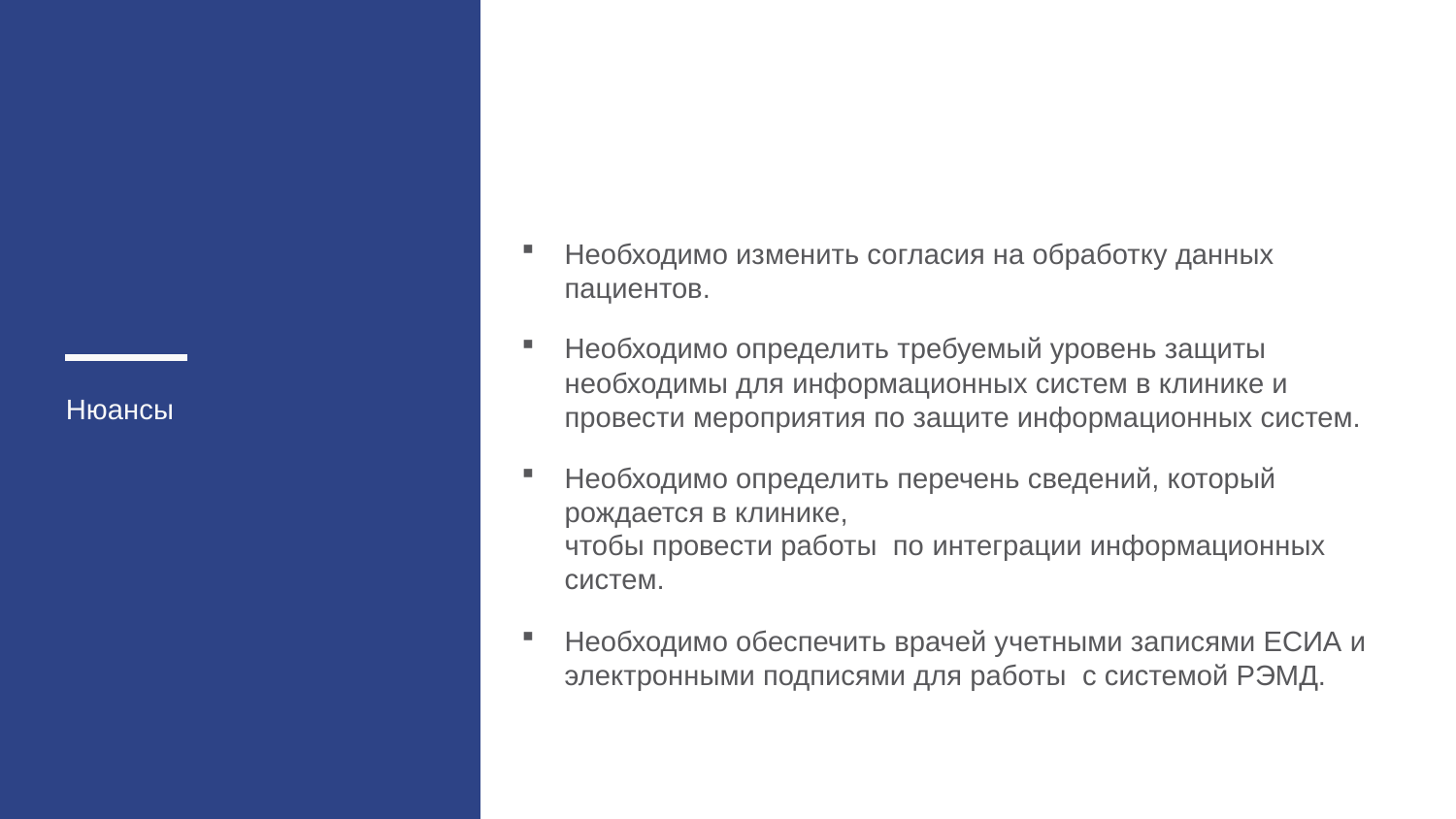

Необходимо изменить согласия на обработку данных пациентов.
Необходимо определить требуемый уровень защиты необходимы для информационных систем в клинике и провести мероприятия по защите информационных систем.
Необходимо определить перечень сведений, который рождается в клинике,
чтобы провести работы  по интеграции информационных систем.
Необходимо обеспечить врачей учетными записями ЕСИА и электронными подписями для работы  с системой РЭМД.

Нюансы